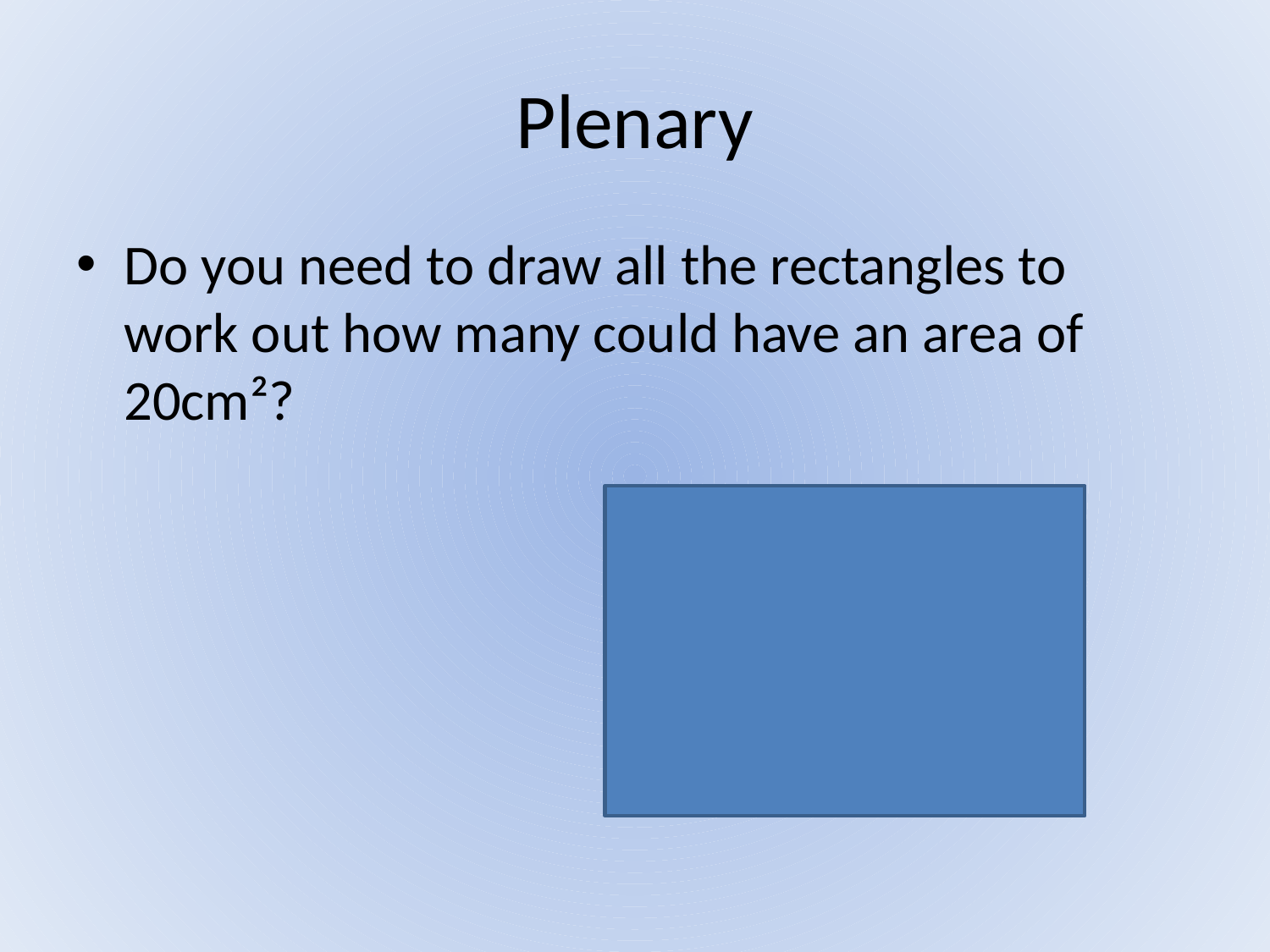

# Plenary
Do you need to draw all the rectangles to work out how many could have an area of 20cm²?